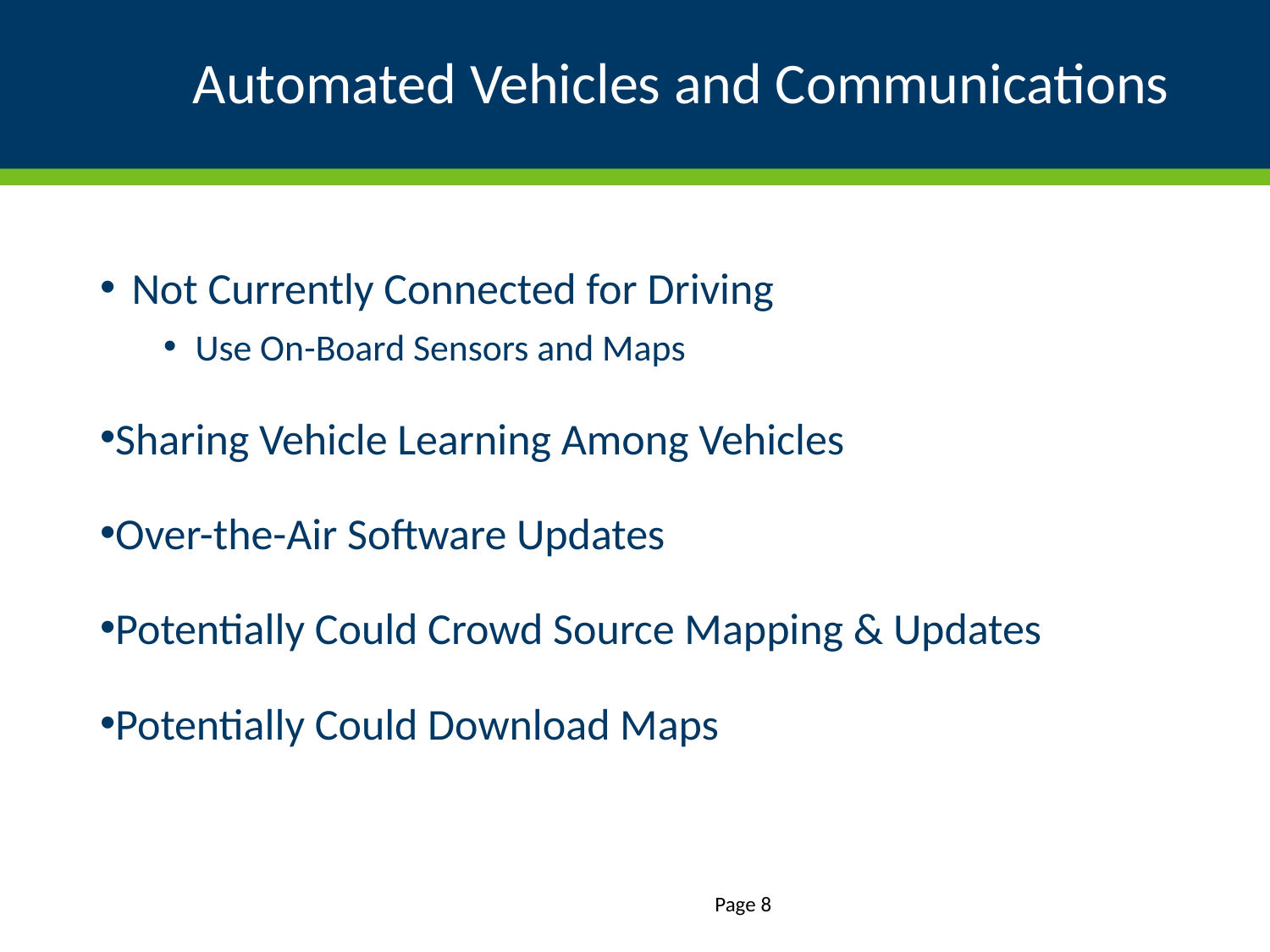

# Automated Vehicles and Communications
Not Currently Connected for Driving
Use On-Board Sensors and Maps
Sharing Vehicle Learning Among Vehicles
Over-the-Air Software Updates
Potentially Could Crowd Source Mapping & Updates
Potentially Could Download Maps
Page 8